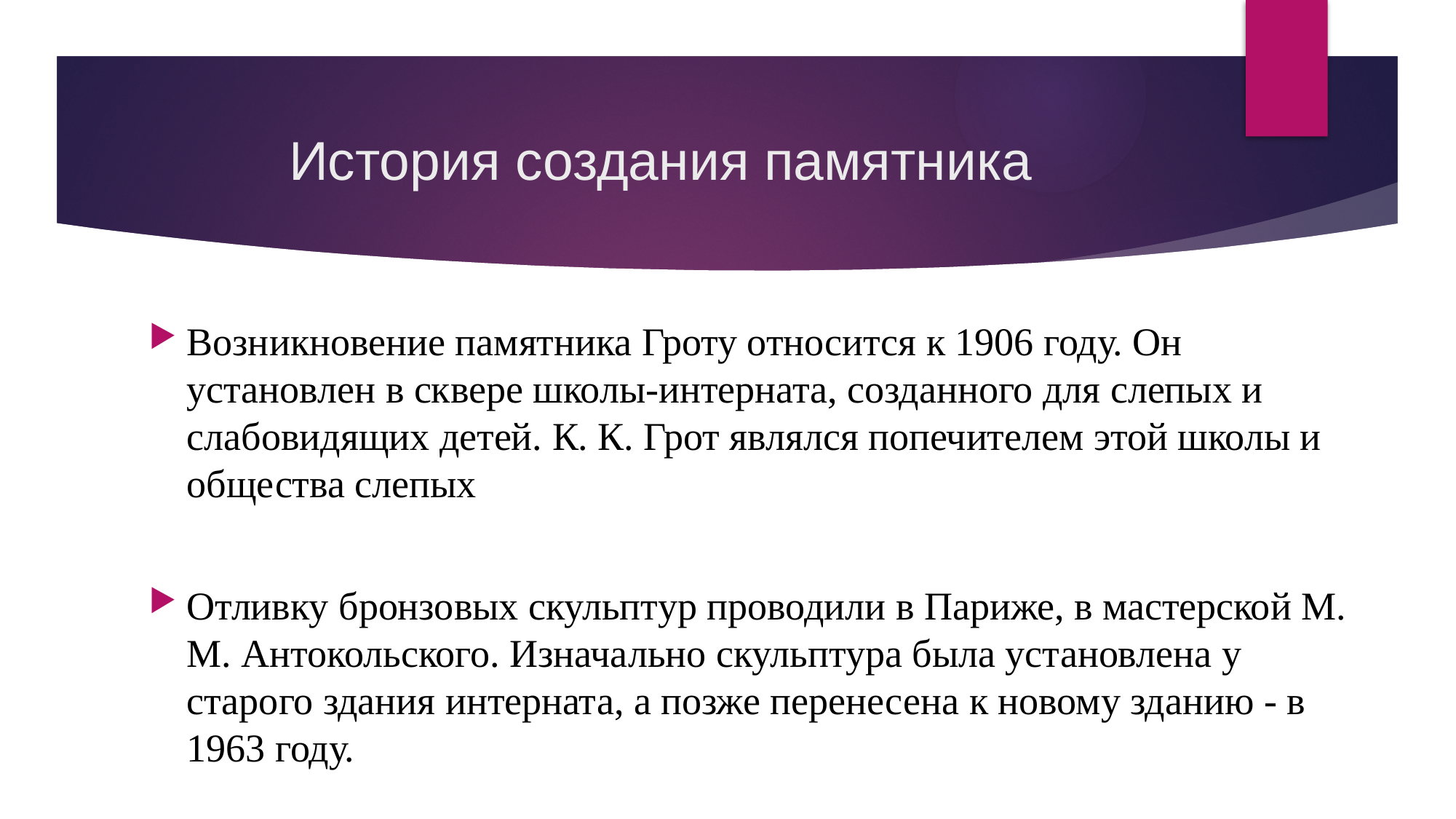

# История создания памятника
Возникновение памятника Гроту относится к 1906 году. Он установлен в сквере школы-интерната, созданного для слепых и слабовидящих детей. К. К. Грот являлся попечителем этой школы и общества слепых

Отливку бронзовых скульптур проводили в Париже, в мастерской М. М. Антокольского. Изначально скульптура была установлена у старого здания интерната, а позже перенесена к новому зданию - в 1963 году.